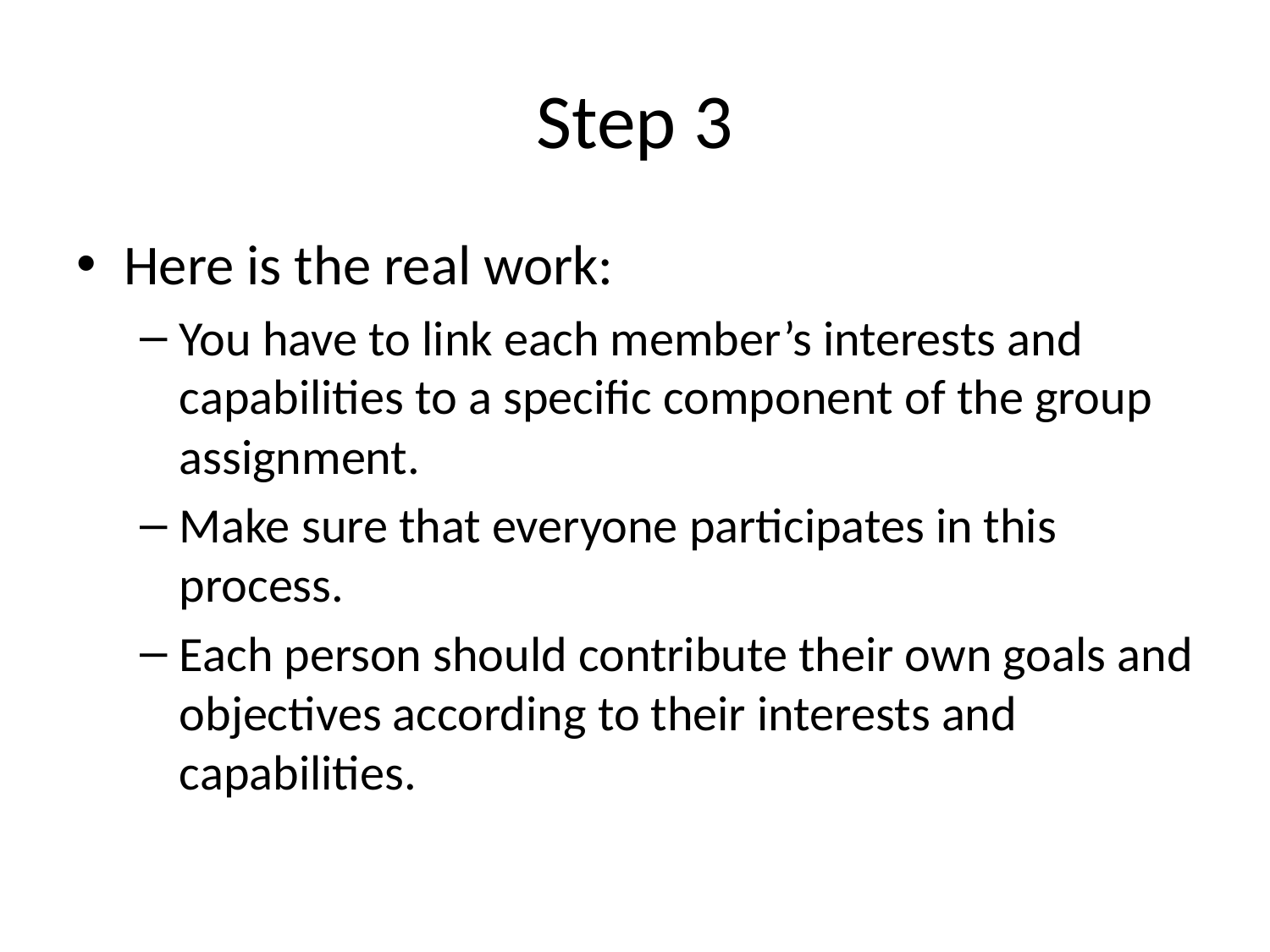

# Step 3
Here is the real work:
You have to link each member’s interests and capabilities to a specific component of the group assignment.
Make sure that everyone participates in this process.
Each person should contribute their own goals and objectives according to their interests and capabilities.